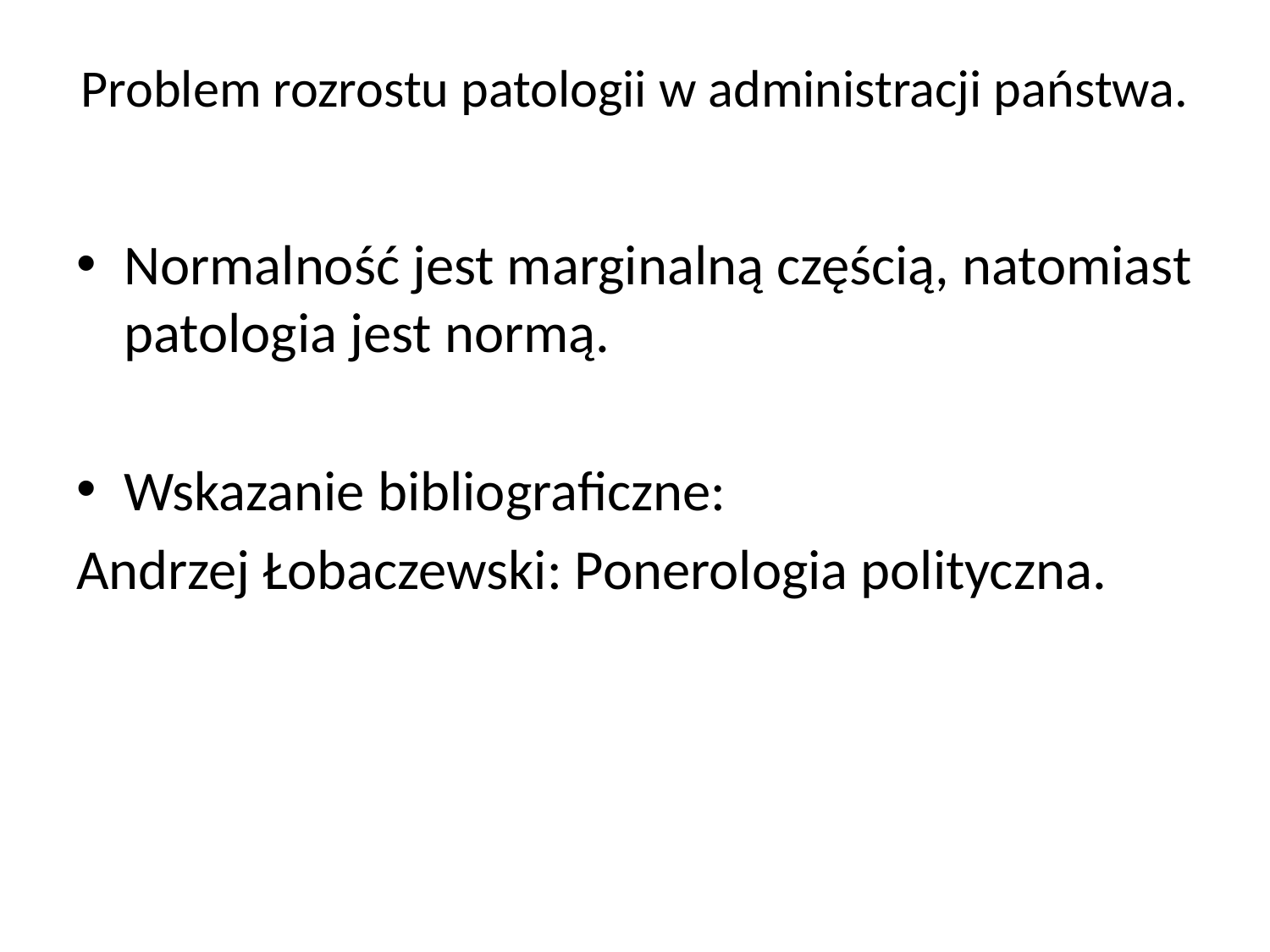

# Problem rozrostu patologii w administracji państwa.
Normalność jest marginalną częścią, natomiast patologia jest normą.

Wskazanie bibliograficzne:
Andrzej Łobaczewski: Ponerologia polityczna.